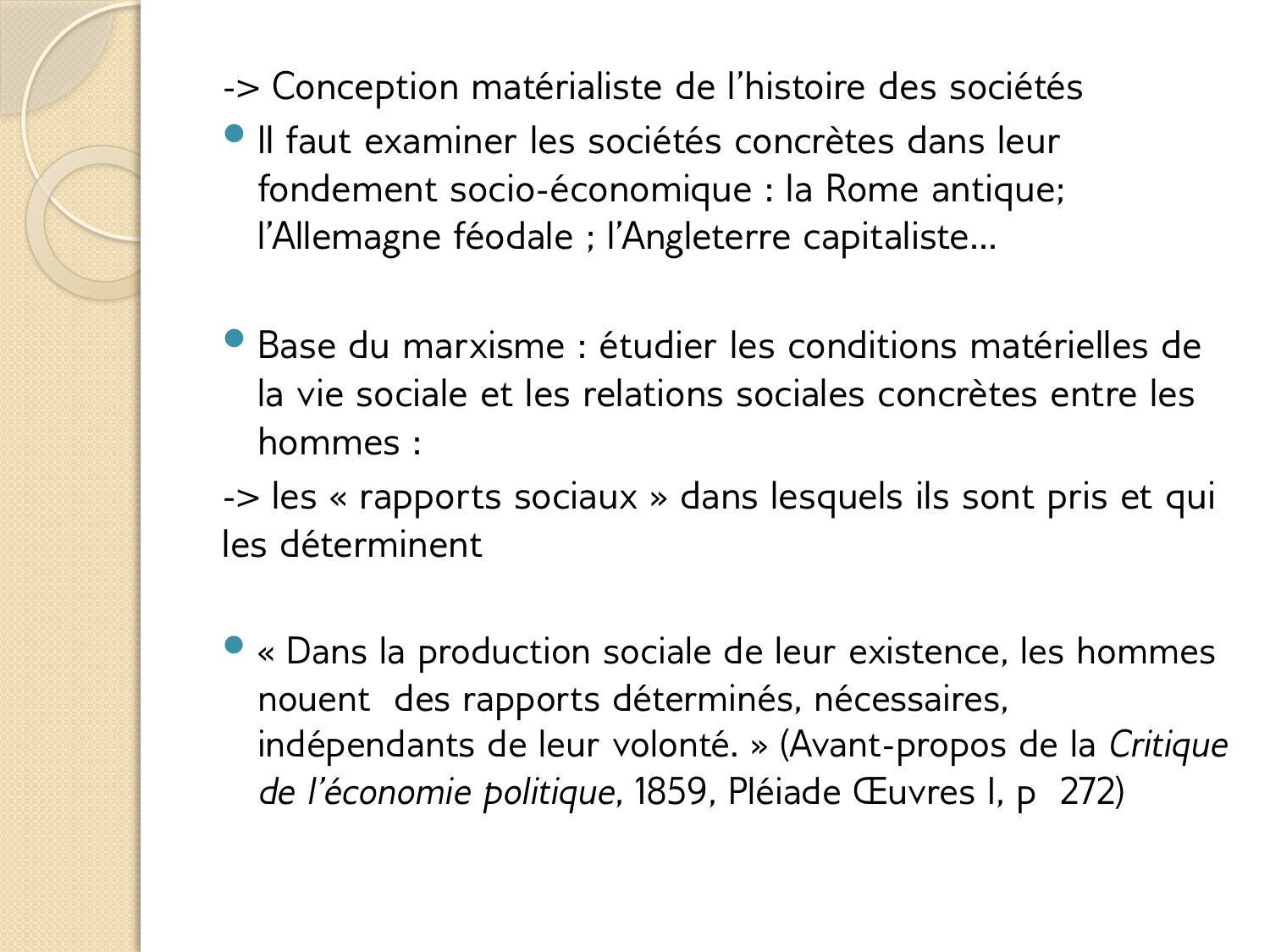

-> Conception matérialiste de l’histoire des sociétés
Il faut examiner les sociétés concrètes dans leur fondement socio-économique : la Rome antique; l’Allemagne féodale ; l’Angleterre capitaliste…

Base du marxisme : étudier les conditions matérielles de la vie sociale et les relations sociales concrètes entre les hommes :
-> les « rapports sociaux » dans lesquels ils sont pris et qui les déterminent

« Dans la production sociale de leur existence, les hommes nouent  des rapports déterminés, nécessaires, indépendants de leur volonté. » (Avant-propos de la Critique de l’économie politique, 1859, Pléiade Œuvres I, p  272)